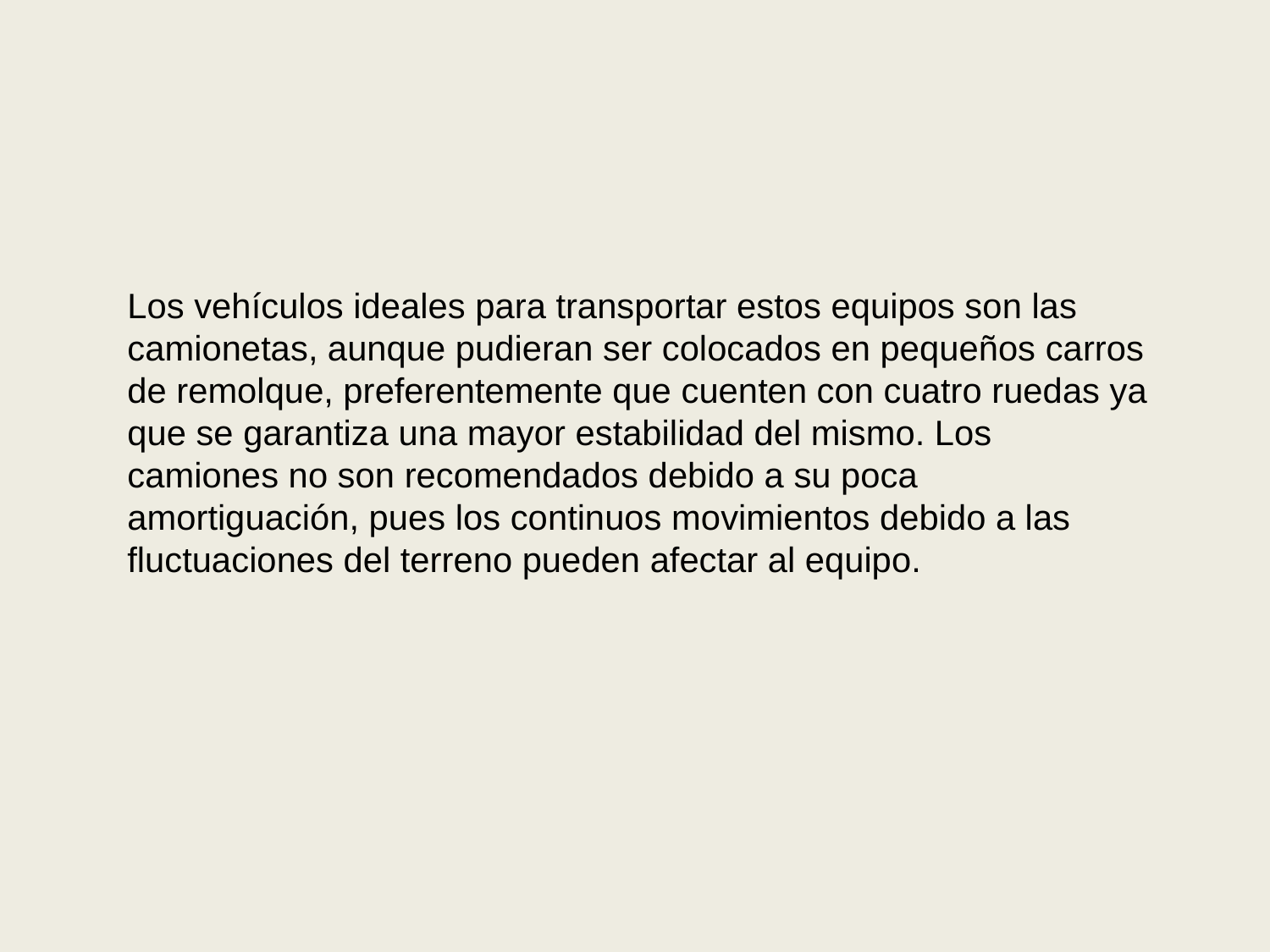

Los vehículos ideales para transportar estos equipos son las camionetas, aunque pudieran ser colocados en pequeños carros de remolque, preferentemente que cuenten con cuatro ruedas ya que se garantiza una mayor estabilidad del mismo. Los camiones no son recomendados debido a su poca amortiguación, pues los continuos movimientos debido a las fluctuaciones del terreno pueden afectar al equipo.